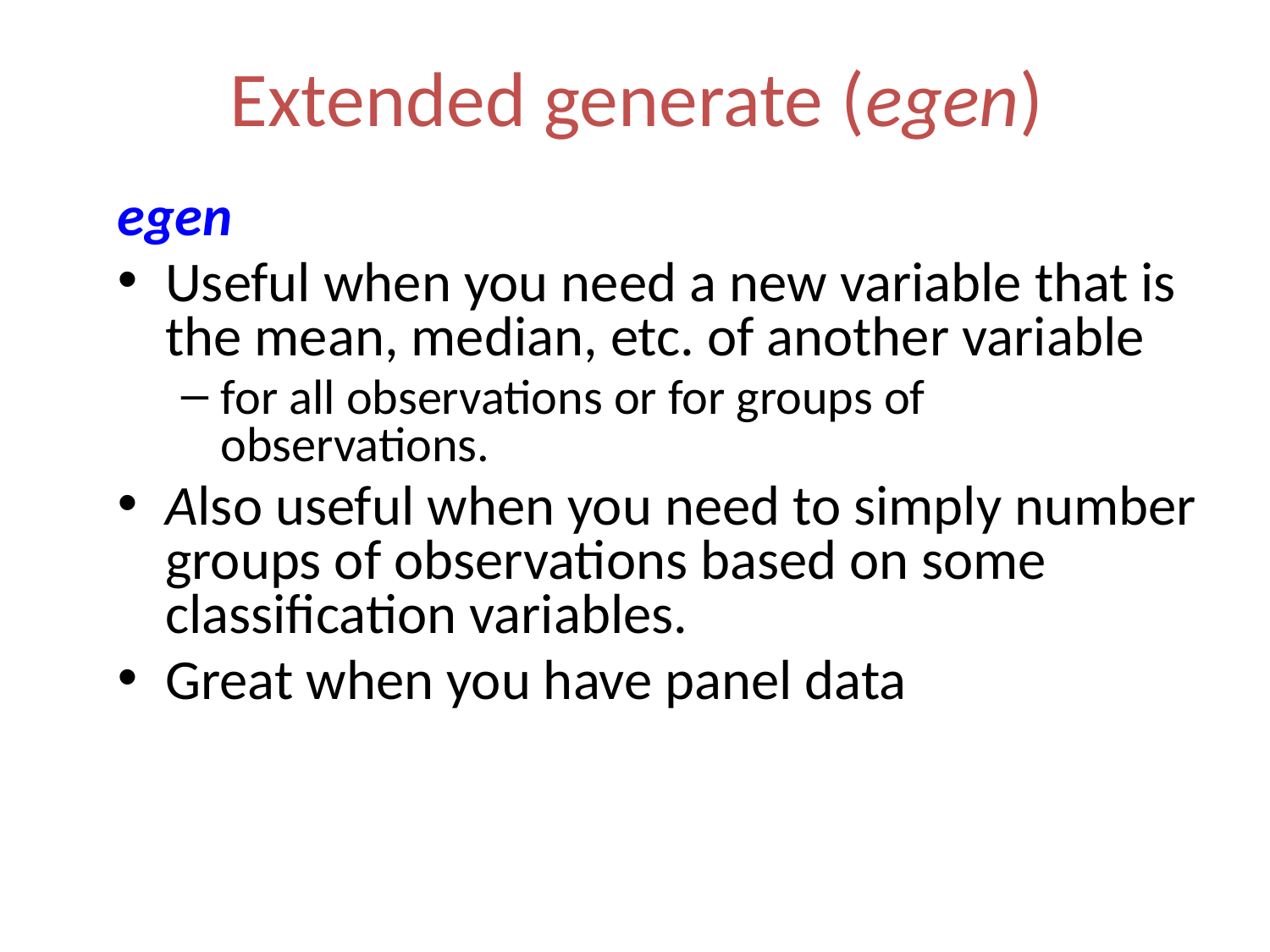

Extended generate (egen)
egen
Useful when you need a new variable that is the mean, median, etc. of another variable
for all observations or for groups of observations.
Also useful when you need to simply number groups of observations based on some classification variables.
Great when you have panel data